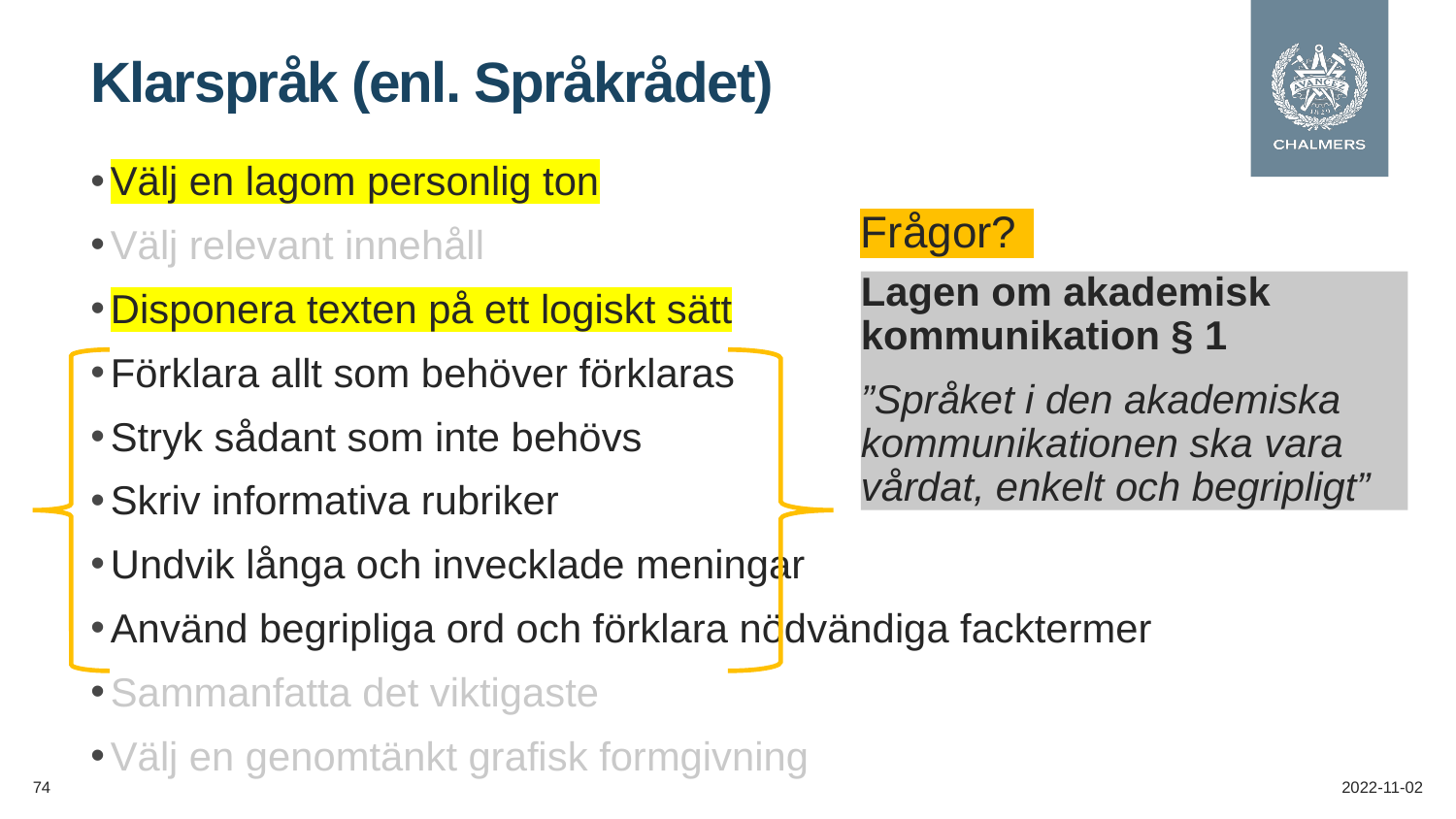

# Klarspråk (enl. Språkrådet)
Välj en lagom personlig ton
Välj relevant innehåll
Disponera texten på ett logiskt sätt
Förklara allt som behöver förklaras
Stryk sådant som inte behövs
Skriv informativa rubriker
Undvik långa och invecklade meningar
Använd begripliga ord och förklara nödvändiga facktermer
Sammanfatta det viktigaste
Välj en genomtänkt grafisk formgivning
Frågor?
Lagen om akademisk kommunikation § 1
”Språket i den akademiska kommunikationen ska vara vårdat, enkelt och begripligt”

74